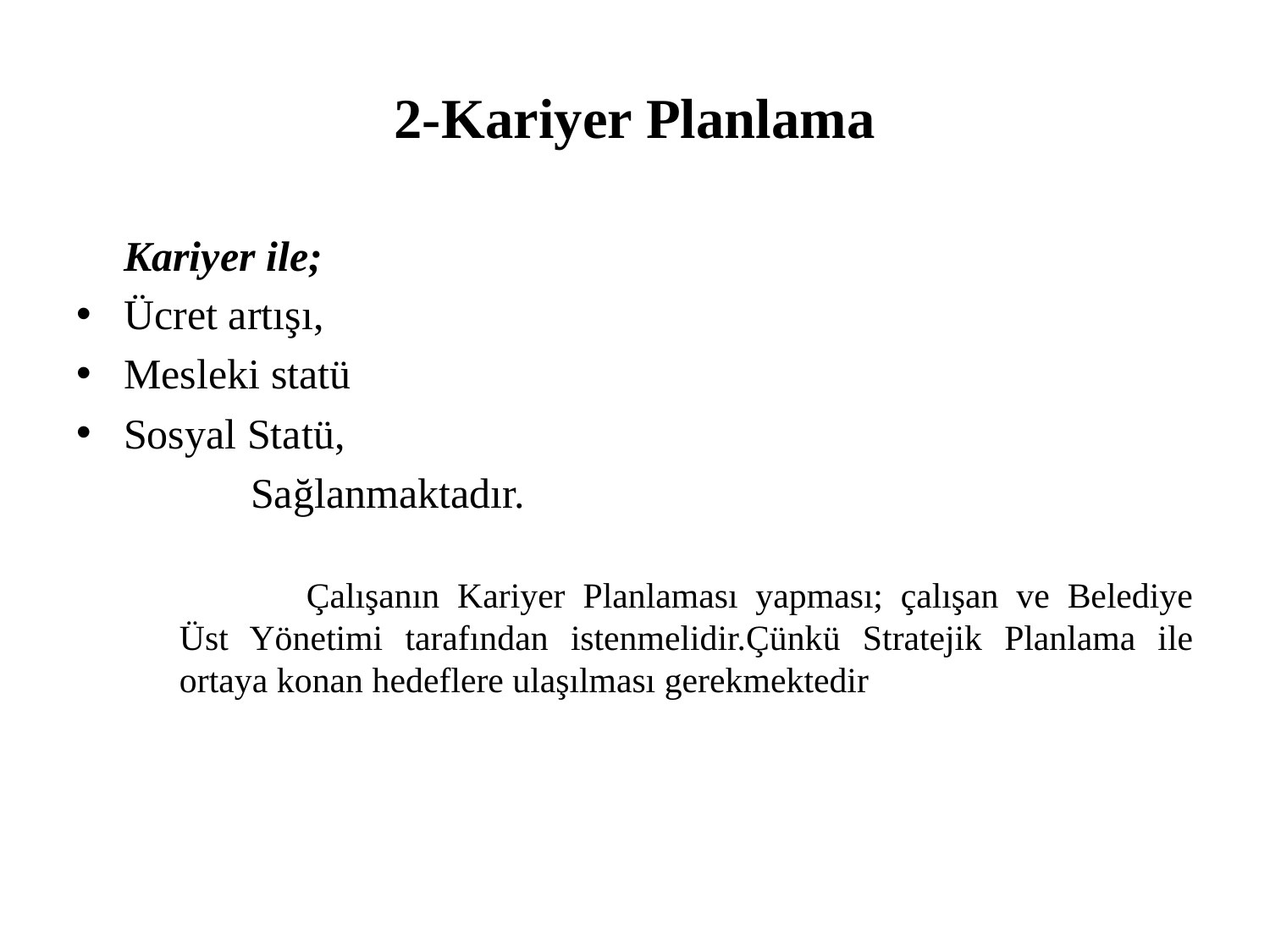

# 2-Kariyer Planlama
	Kariyer ile;
Ücret artışı,
Mesleki statü
Sosyal Statü,
		Sağlanmaktadır.

		Çalışanın Kariyer Planlaması yapması; çalışan ve Belediye Üst Yönetimi tarafından istenmelidir.Çünkü Stratejik Planlama ile ortaya konan hedeflere ulaşılması gerekmektedir